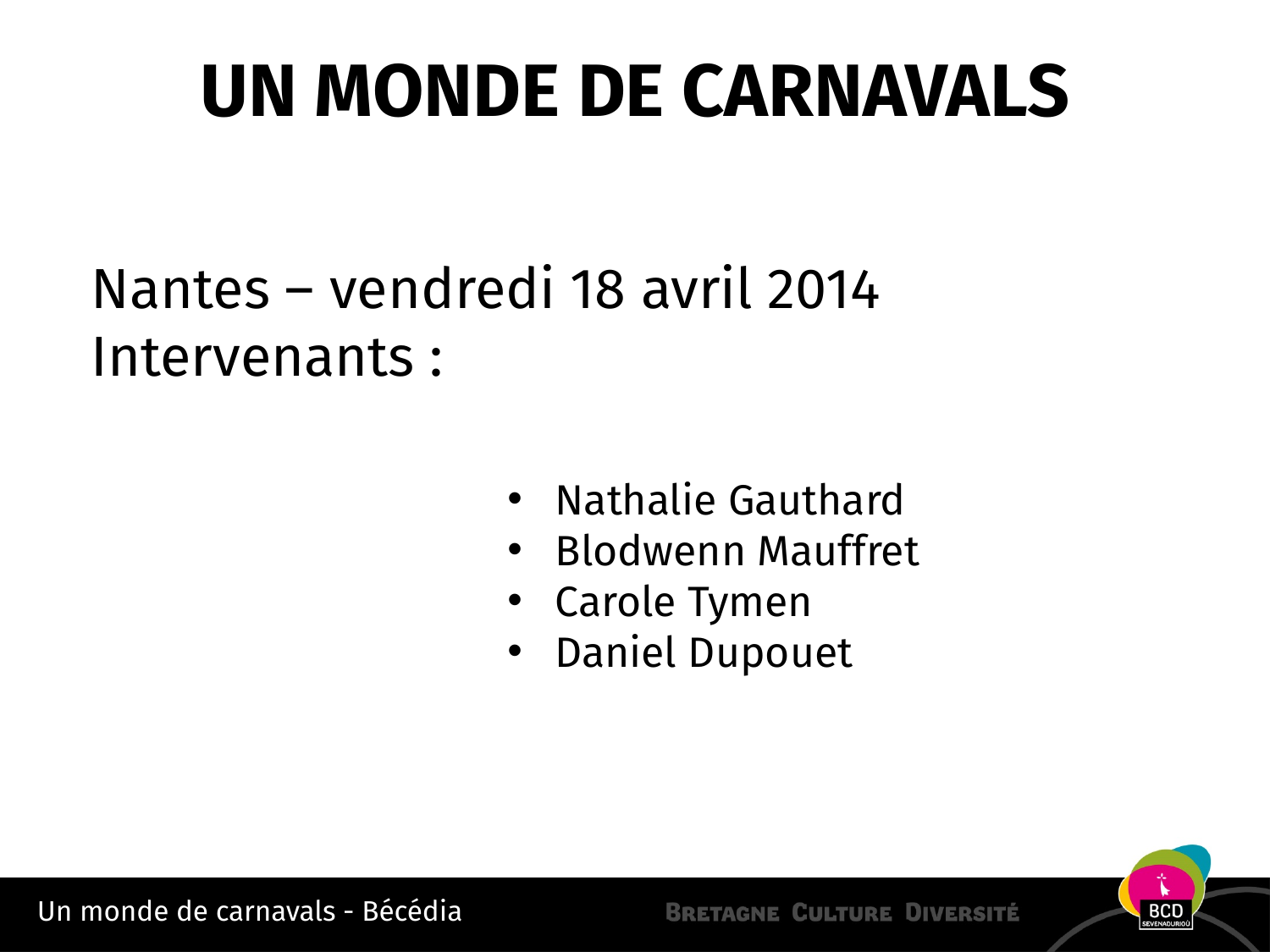

Un monde de carnavals
Nantes – vendredi 18 avril 2014
Intervenants :
Nathalie Gauthard
Blodwenn Mauffret
Carole Tymen
Daniel Dupouet
Un monde de carnavals - Bécédia